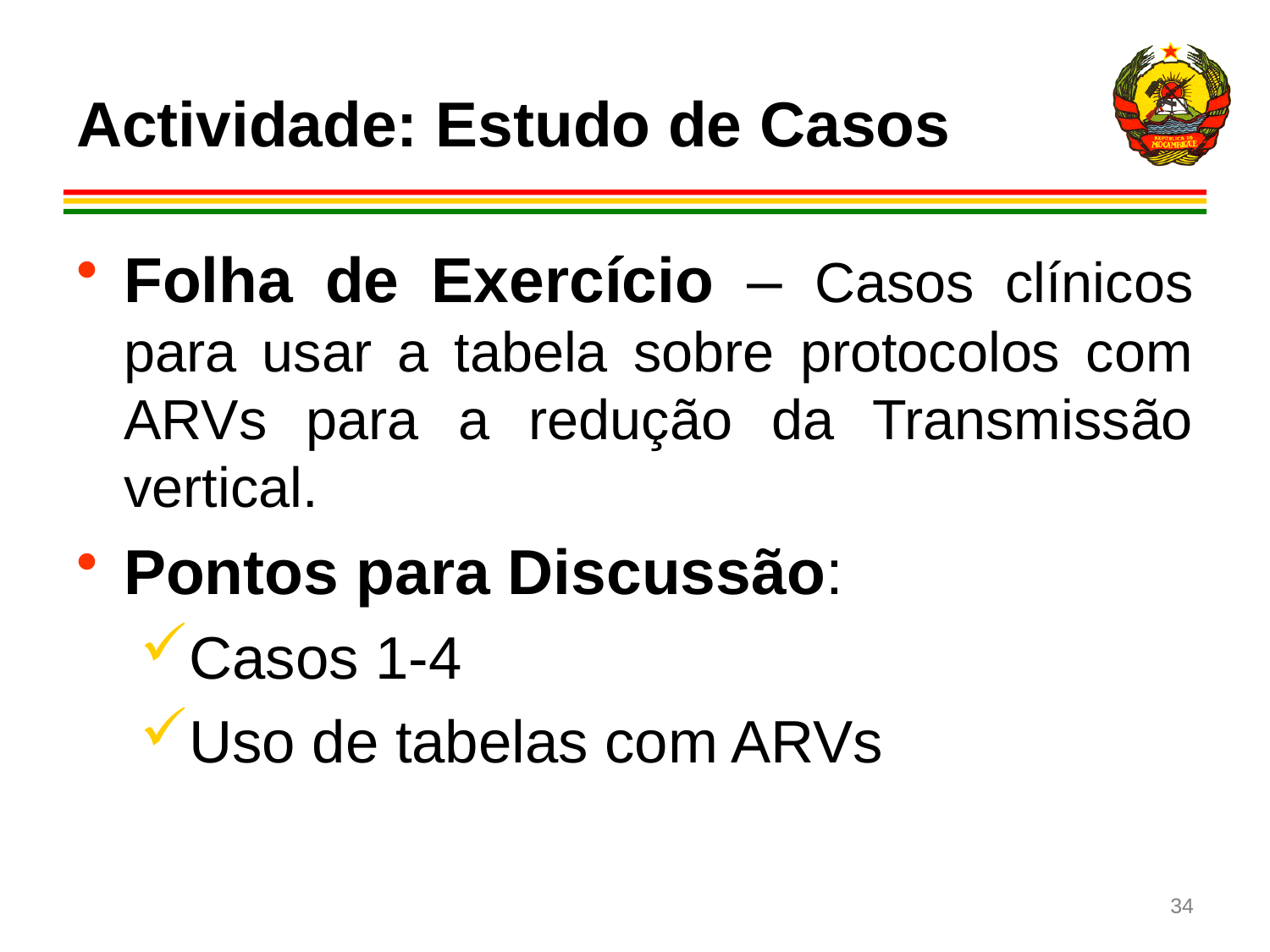

# Actividade: Estudo de Casos
Folha de Exercício – Casos clínicos para usar a tabela sobre protocolos com ARVs para a redução da Transmissão vertical.
Pontos para Discussão:
Casos 1-4
Uso de tabelas com ARVs